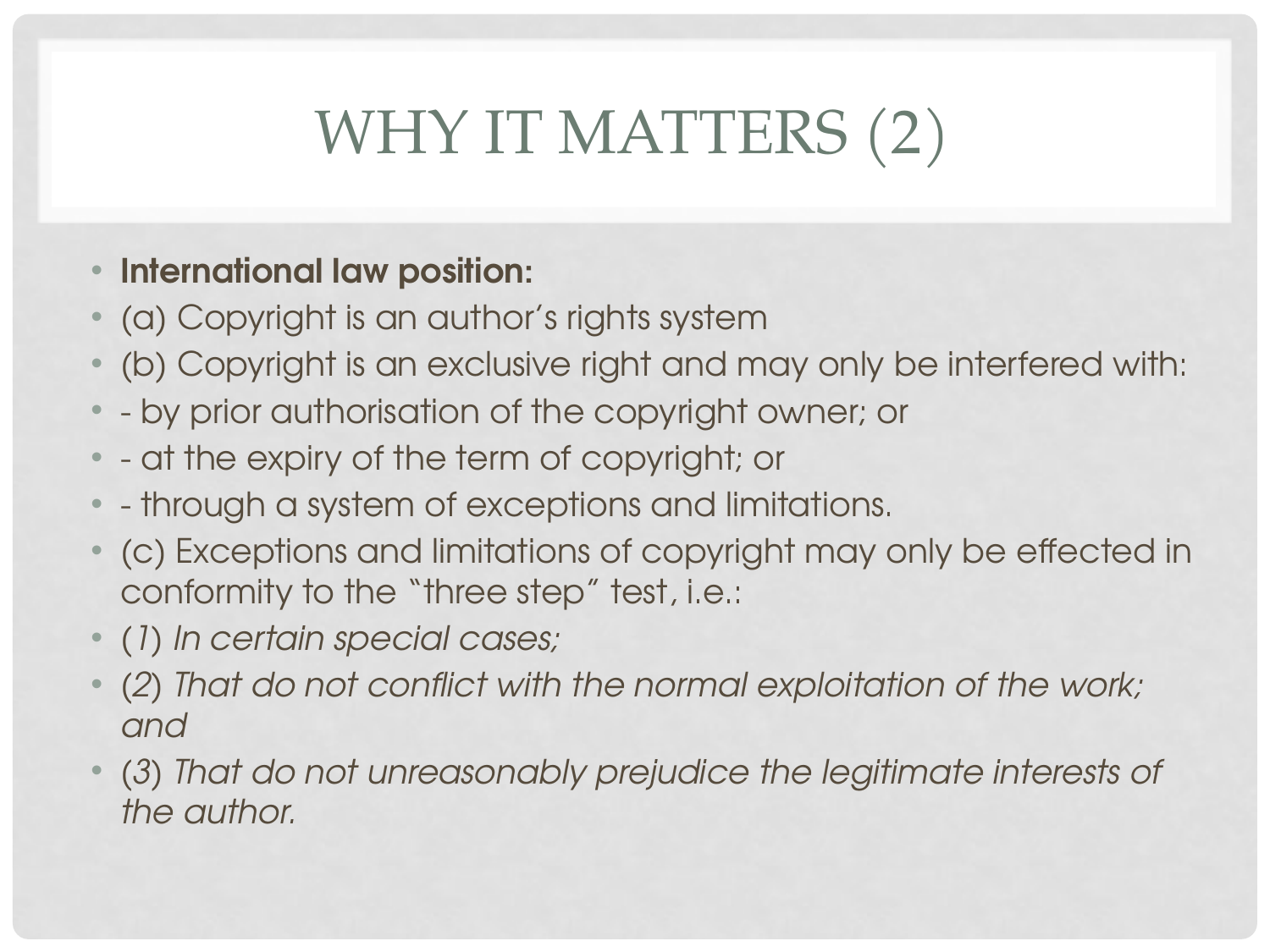

# Why it matters (2)
International law position:
(a) Copyright is an author’s rights system
(b) Copyright is an exclusive right and may only be interfered with:
- by prior authorisation of the copyright owner; or
- at the expiry of the term of copyright; or
- through a system of exceptions and limitations.
(c) Exceptions and limitations of copyright may only be effected in conformity to the “three step” test, i.e.:
(1) In certain special cases;
(2) That do not conflict with the normal exploitation of the work; and
(3) That do not unreasonably prejudice the legitimate interests of the author.